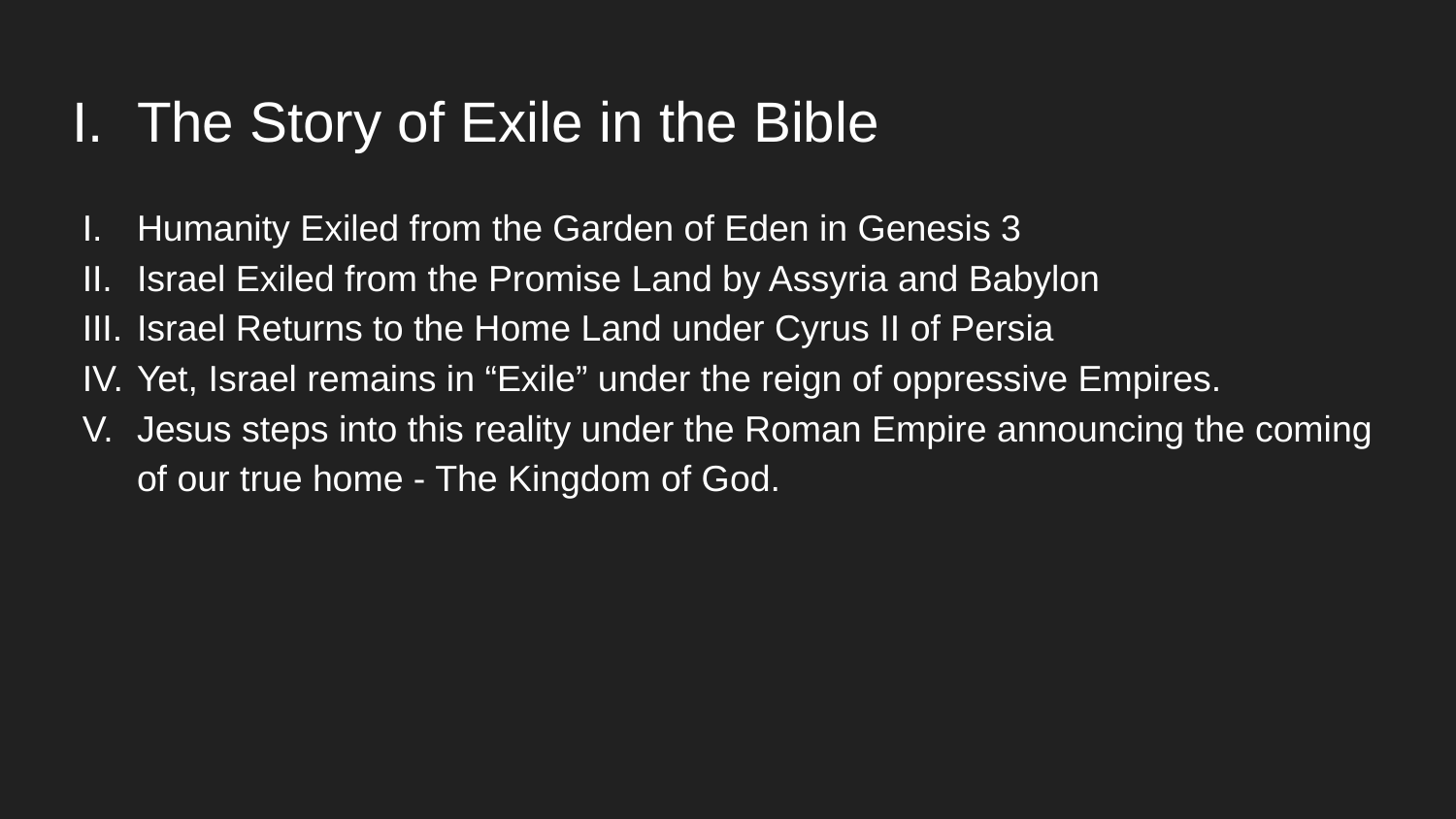

# The Story of Exile in the Bible
Humanity Exiled from the Garden of Eden in Genesis 3
Israel Exiled from the Promise Land by Assyria and Babylon
Israel Returns to the Home Land under Cyrus II of Persia
Yet, Israel remains in “Exile” under the reign of oppressive Empires.
Jesus steps into this reality under the Roman Empire announcing the coming of our true home - The Kingdom of God.